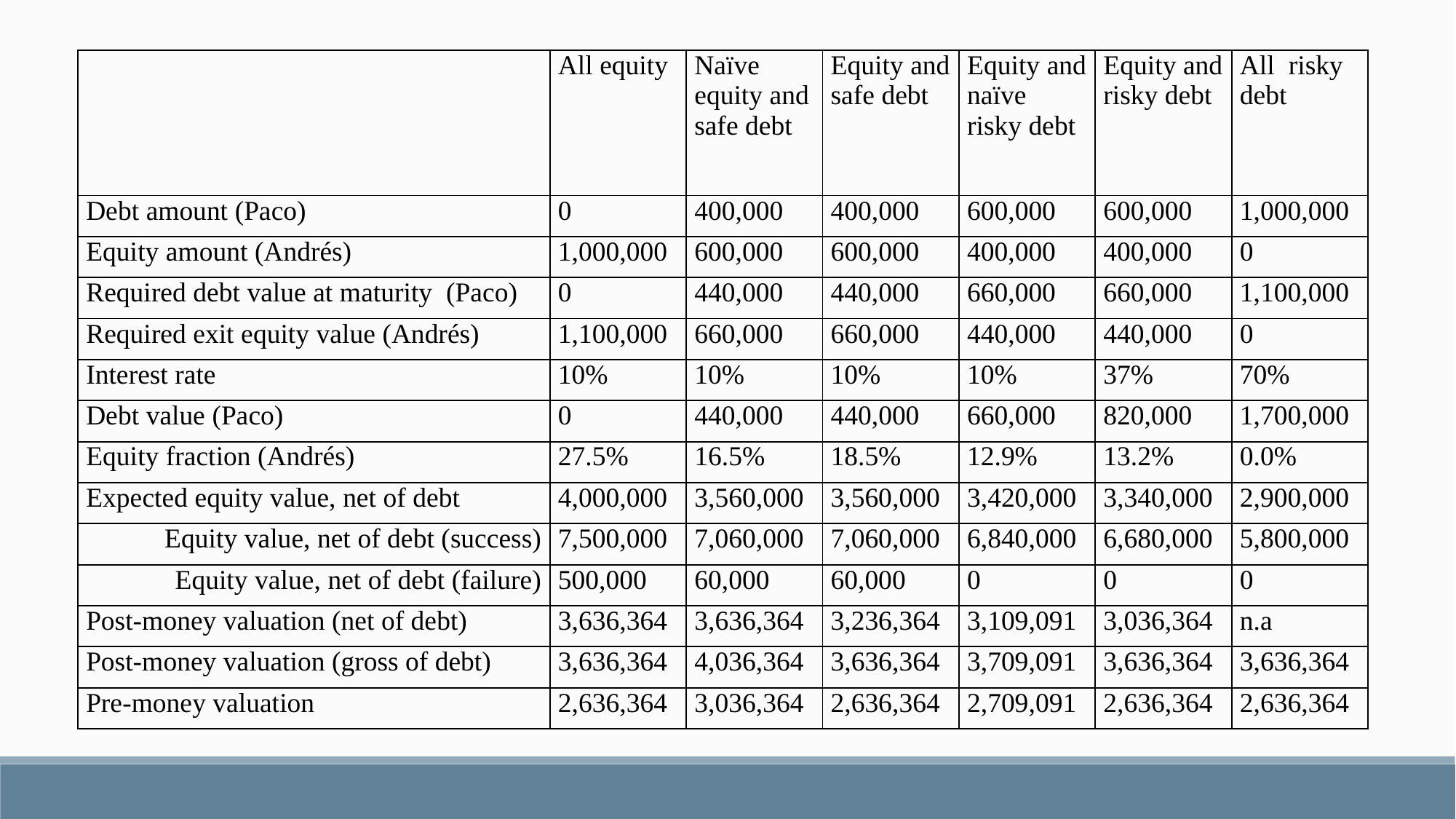

|  | All equity | Naïve equity and safe debt | Equity and safe debt | Equity and naïve risky debt | Equity and risky debt | All risky debt |
| --- | --- | --- | --- | --- | --- | --- |
| Debt amount (Paco) | 0 | 400,000 | 400,000 | 600,000 | 600,000 | 1,000,000 |
| Equity amount (Andrés) | 1,000,000 | 600,000 | 600,000 | 400,000 | 400,000 | 0 |
| Required debt value at maturity (Paco) | 0 | 440,000 | 440,000 | 660,000 | 660,000 | 1,100,000 |
| Required exit equity value (Andrés) | 1,100,000 | 660,000 | 660,000 | 440,000 | 440,000 | 0 |
| Interest rate | 10% | 10% | 10% | 10% | 37% | 70% |
| Debt value (Paco) | 0 | 440,000 | 440,000 | 660,000 | 820,000 | 1,700,000 |
| Equity fraction (Andrés) | 27.5% | 16.5% | 18.5% | 12.9% | 13.2% | 0.0% |
| Expected equity value, net of debt | 4,000,000 | 3,560,000 | 3,560,000 | 3,420,000 | 3,340,000 | 2,900,000 |
| Equity value, net of debt (success) | 7,500,000 | 7,060,000 | 7,060,000 | 6,840,000 | 6,680,000 | 5,800,000 |
| Equity value, net of debt (failure) | 500,000 | 60,000 | 60,000 | 0 | 0 | 0 |
| Post-money valuation (net of debt) | 3,636,364 | 3,636,364 | 3,236,364 | 3,109,091 | 3,036,364 | n.a |
| Post-money valuation (gross of debt) | 3,636,364 | 4,036,364 | 3,636,364 | 3,709,091 | 3,636,364 | 3,636,364 |
| Pre-money valuation | 2,636,364 | 3,036,364 | 2,636,364 | 2,709,091 | 2,636,364 | 2,636,364 |